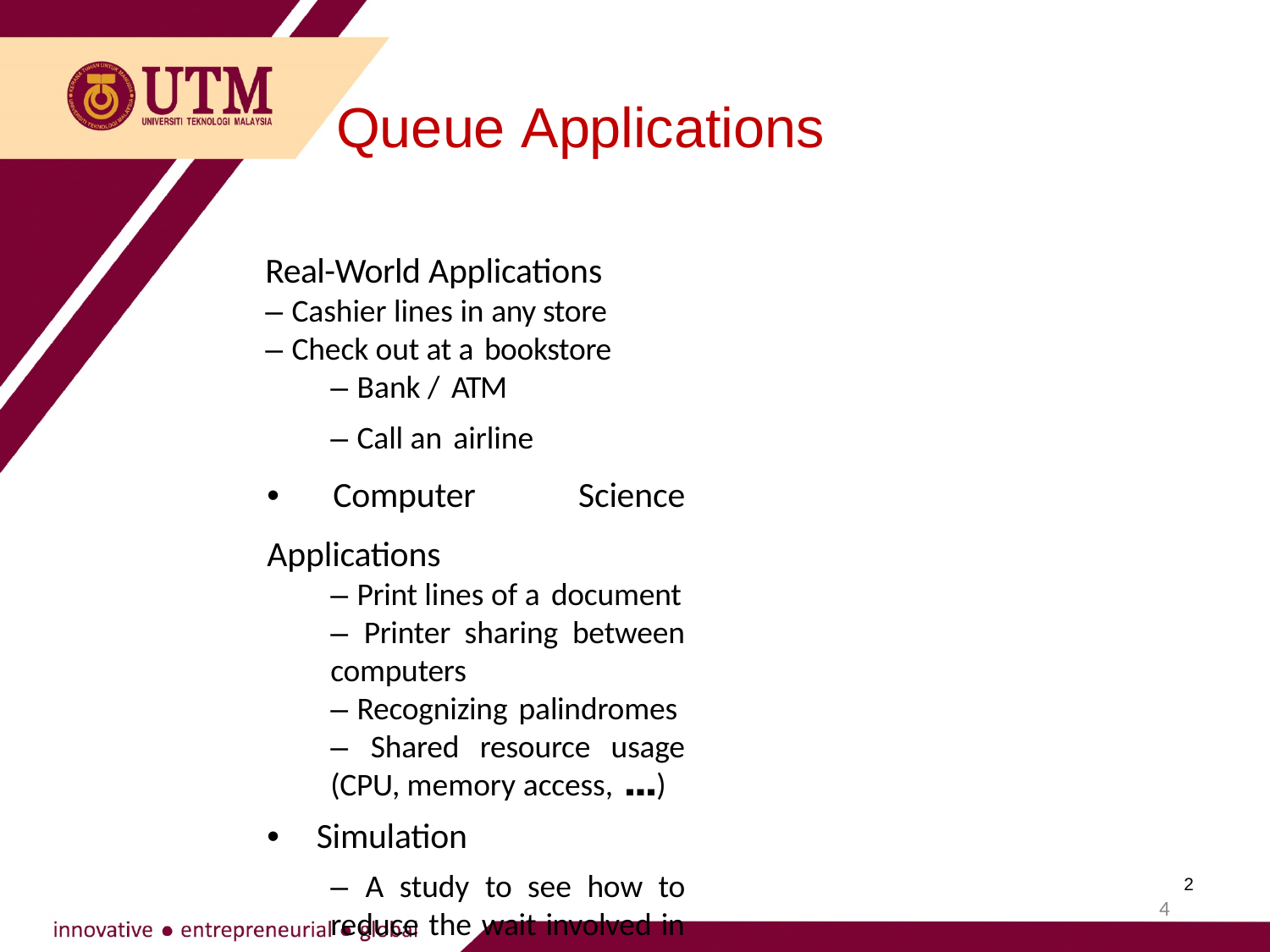

# Queue Applications
Real-World Applications
– Cashier lines in any store
– Check out at a bookstore
– Bank / ATM
– Call an airline
•	Computer Science Applications
– Print lines of a document
– Printer sharing between computers
– Recognizing palindromes
– Shared resource usage (CPU, memory access, …)
•	Simulation
– A study to see how to reduce the wait involved in an
application
2
4